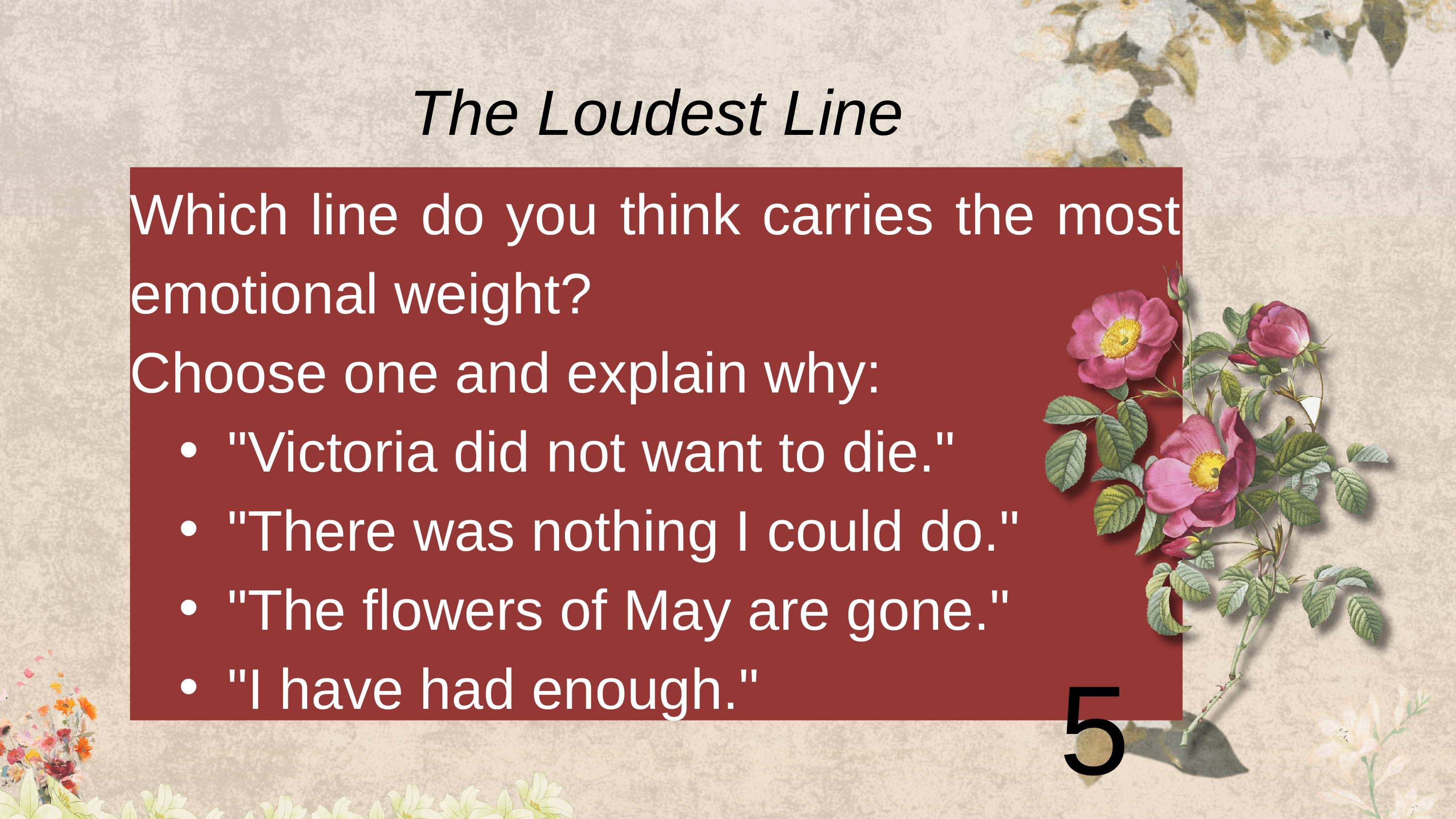

The Loudest Line
Which line do you think carries the most emotional weight?
Choose one and explain why:
"Victoria did not want to die."
"There was nothing I could do."
"The flowers of May are gone."
"I have had enough."

5 points